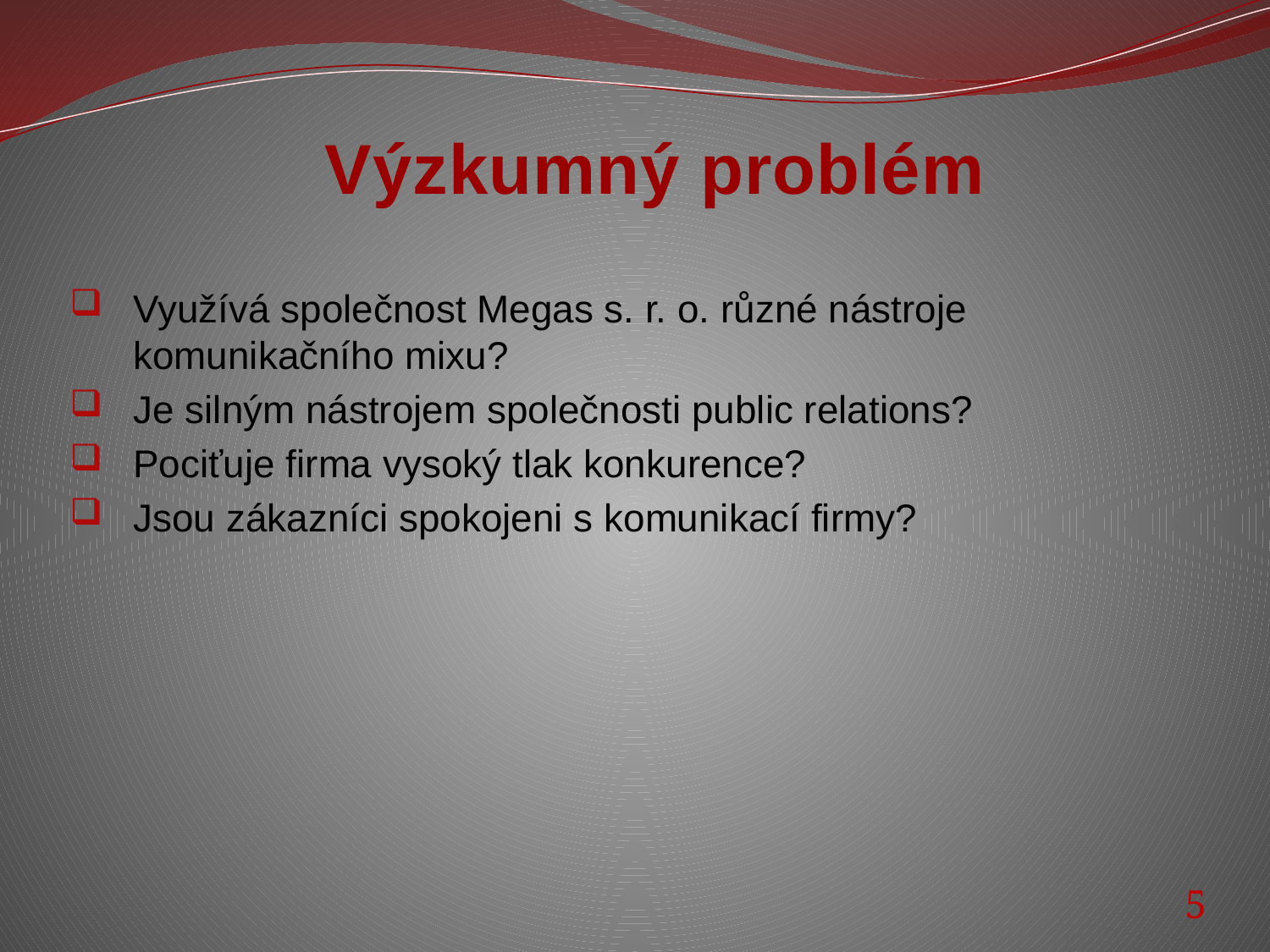

# Výzkumný problém
Využívá společnost Megas s. r. o. různé nástroje komunikačního mixu?
Je silným nástrojem společnosti public relations?
Pociťuje firma vysoký tlak konkurence?
Jsou zákazníci spokojeni s komunikací firmy?

5